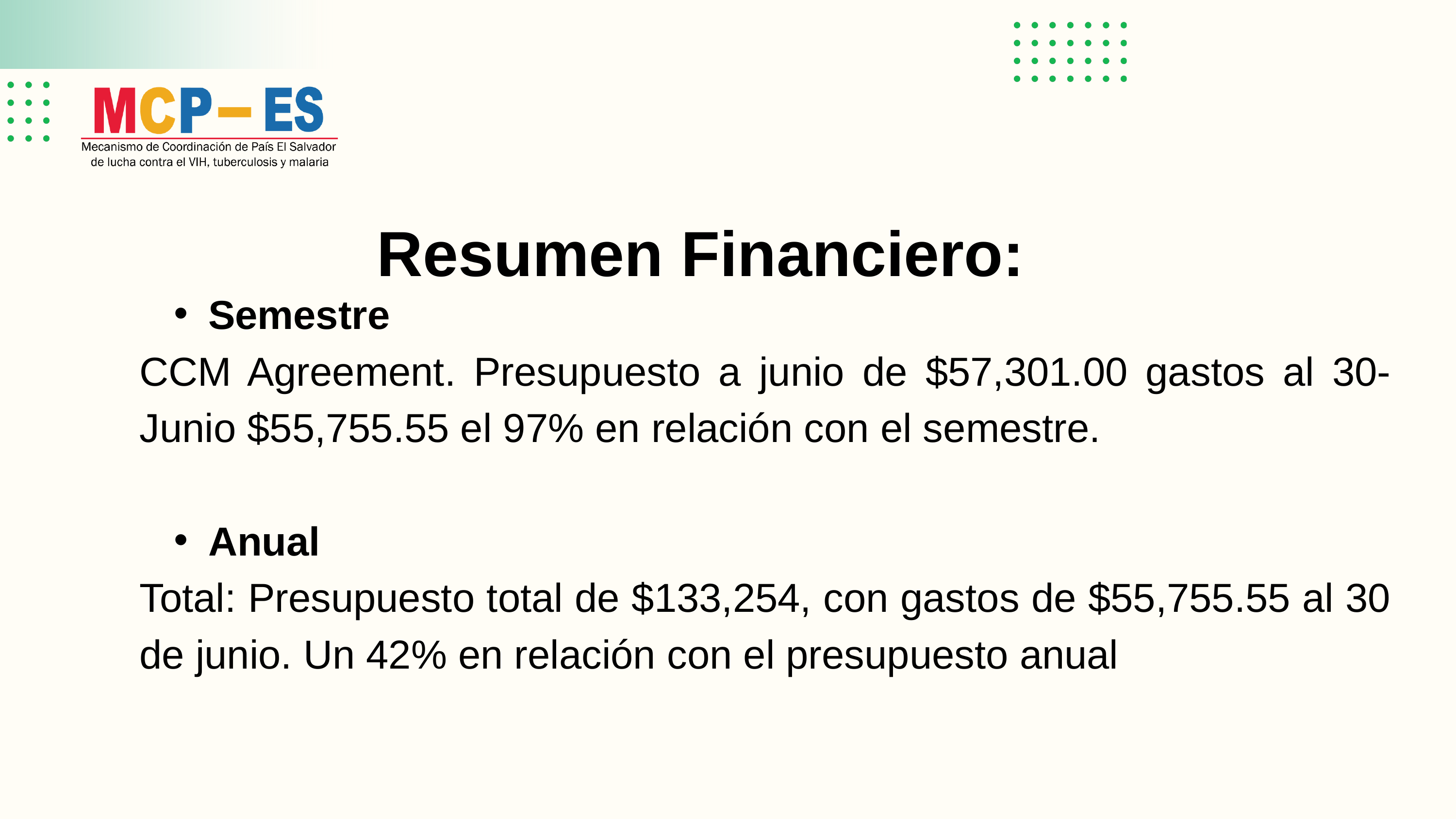

Resumen Financiero:
Semestre
CCM Agreement. Presupuesto a junio de $57,301.00 gastos al 30-Junio $55,755.55 el 97% en relación con el semestre.

Anual
Total: Presupuesto total de $133,254, con gastos de $55,755.55 al 30 de junio. Un 42% en relación con el presupuesto anual